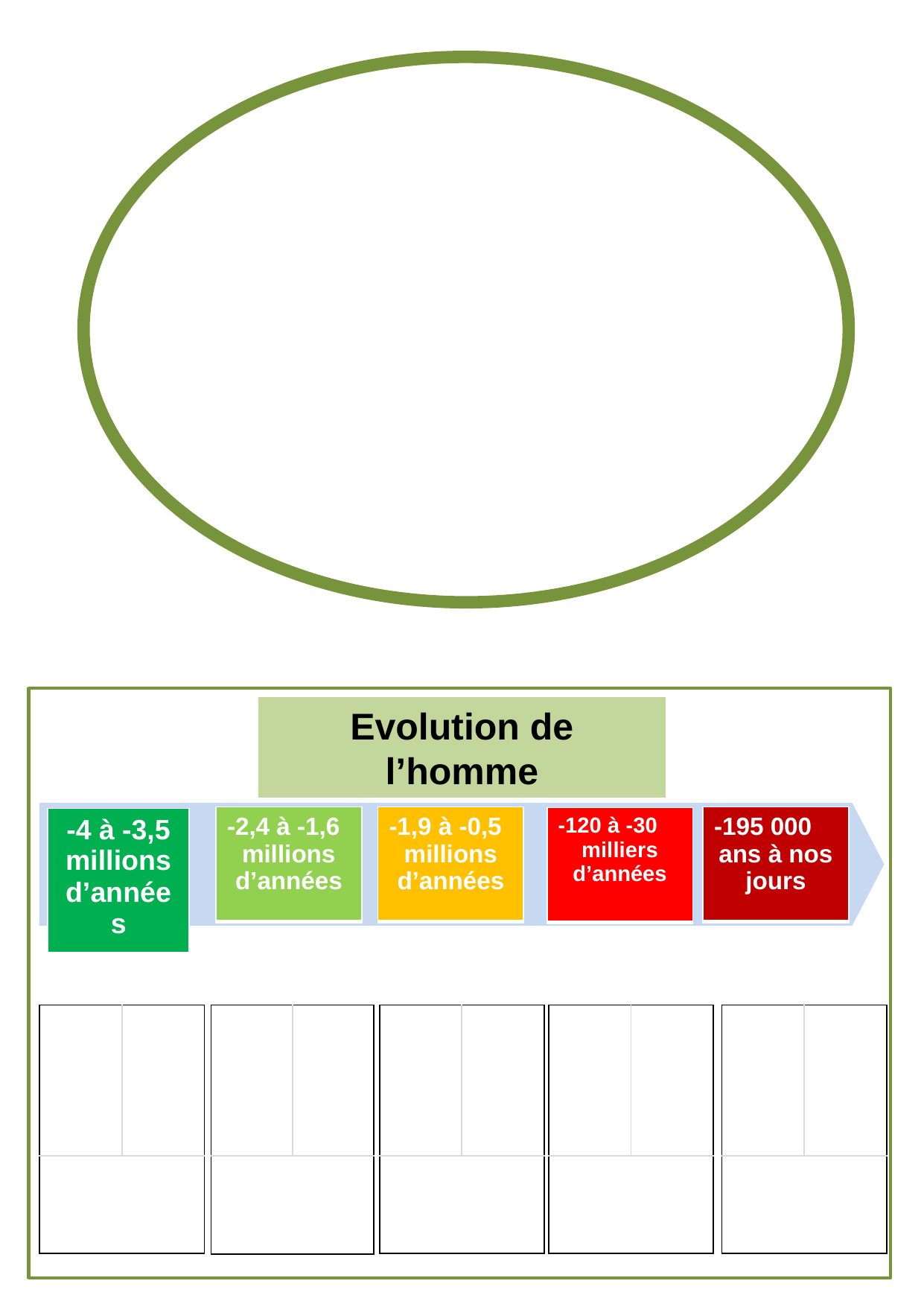

Evolution de l’homme

| -2,4 à -1,6 millions d’années |
| --- |
| -1,9 à -0,5 millions d’années |
| --- |
| -195 000 ans à nos jours |
| --- |
| -120 à -30 milliers d’années |
| --- |
| -4 à -3,5 millions d’années |
| --- |
|  |  |
| --- | --- |
|  |  |
|  |  |
| --- | --- |
|  |  |
|  |  |
| --- | --- |
|  |  |
|  |  |
| --- | --- |
|  |  |
|  |  |
| --- | --- |
|  |  |